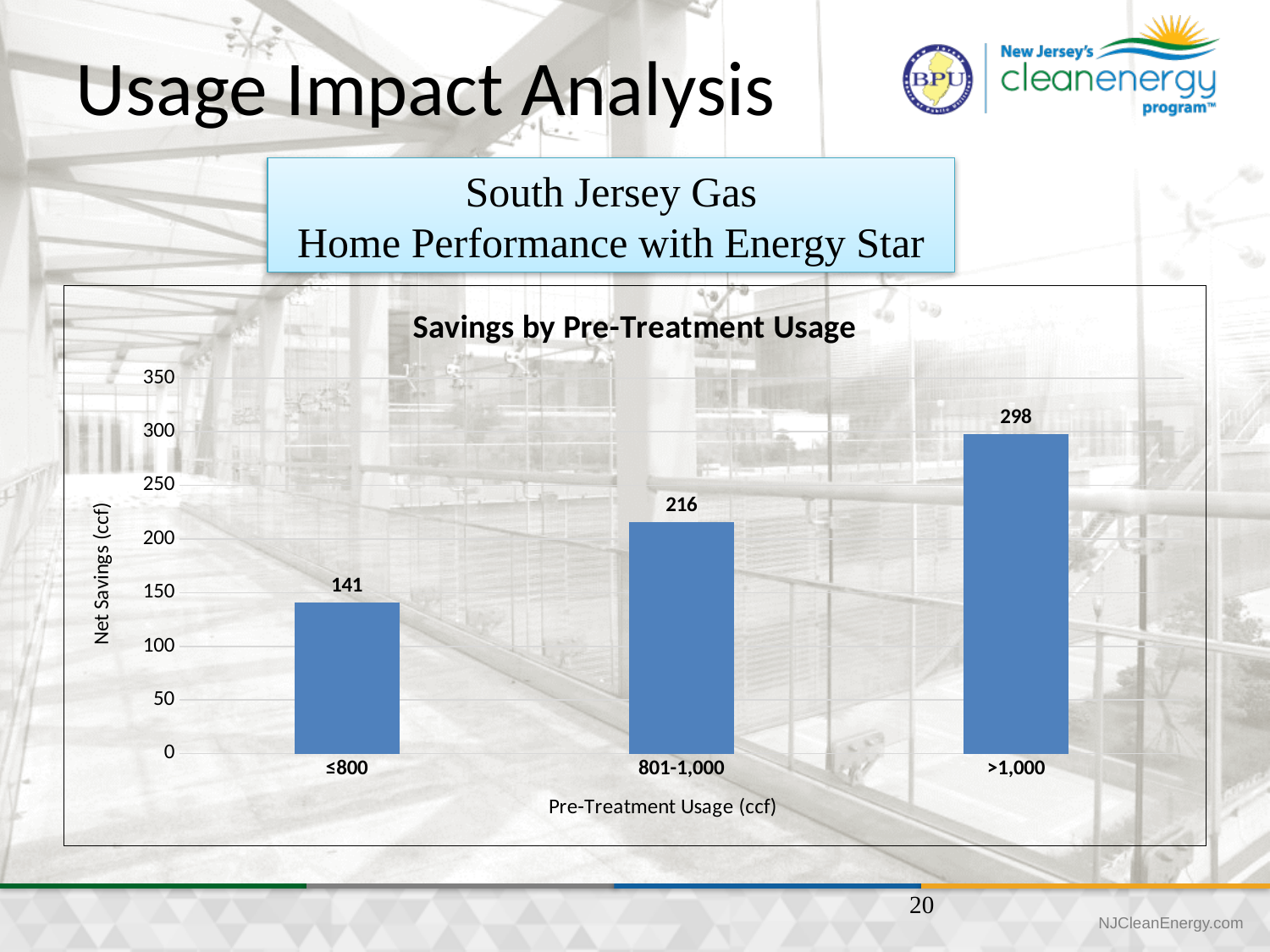

# Usage Impact Analysis
South Jersey Gas
Home Performance with Energy Star

### Chart: Savings by Pre-Treatment Usage

| Category | Net Savings |
|---|---|
| ≤800 | 141.0 |
| 801-1,000 | 216.0 |
| >1,000 | 298.0 |
20